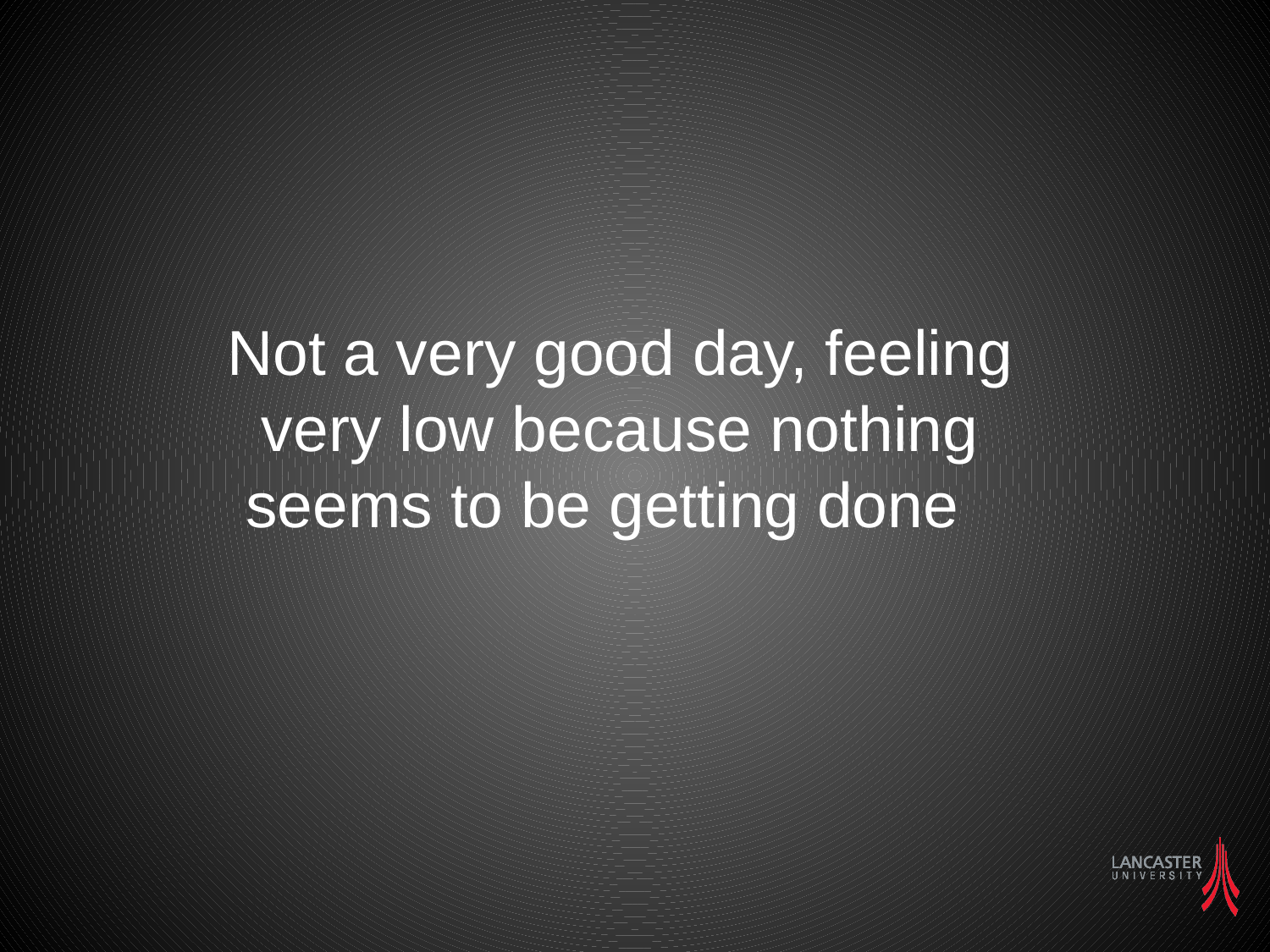

Not a very good day, feeling very low because nothing seems to be getting done